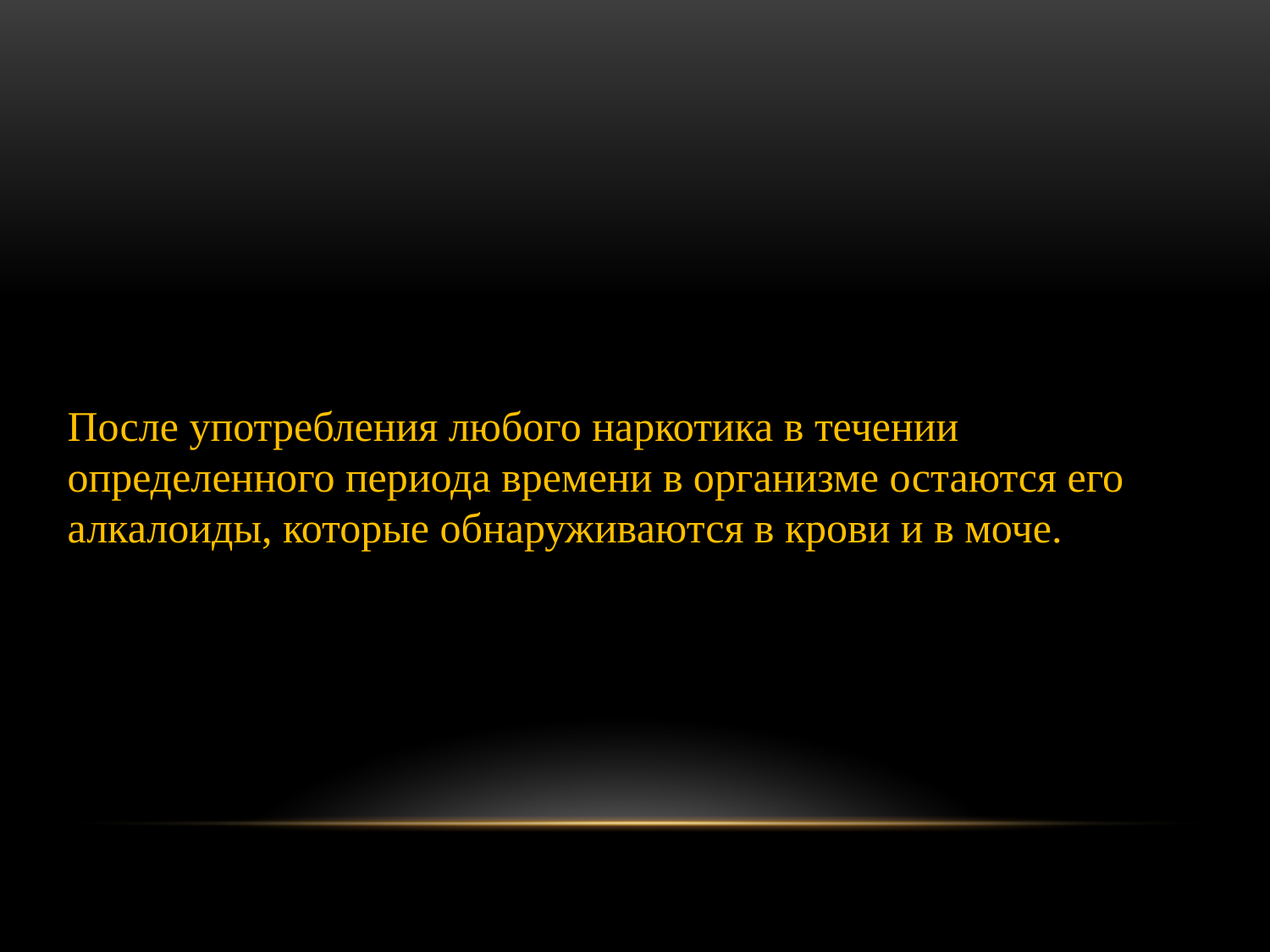

После употребления любого наркотика в течении определенного периода времени в организме остаются его алкалоиды, которые обнаруживаются в крови и в моче.